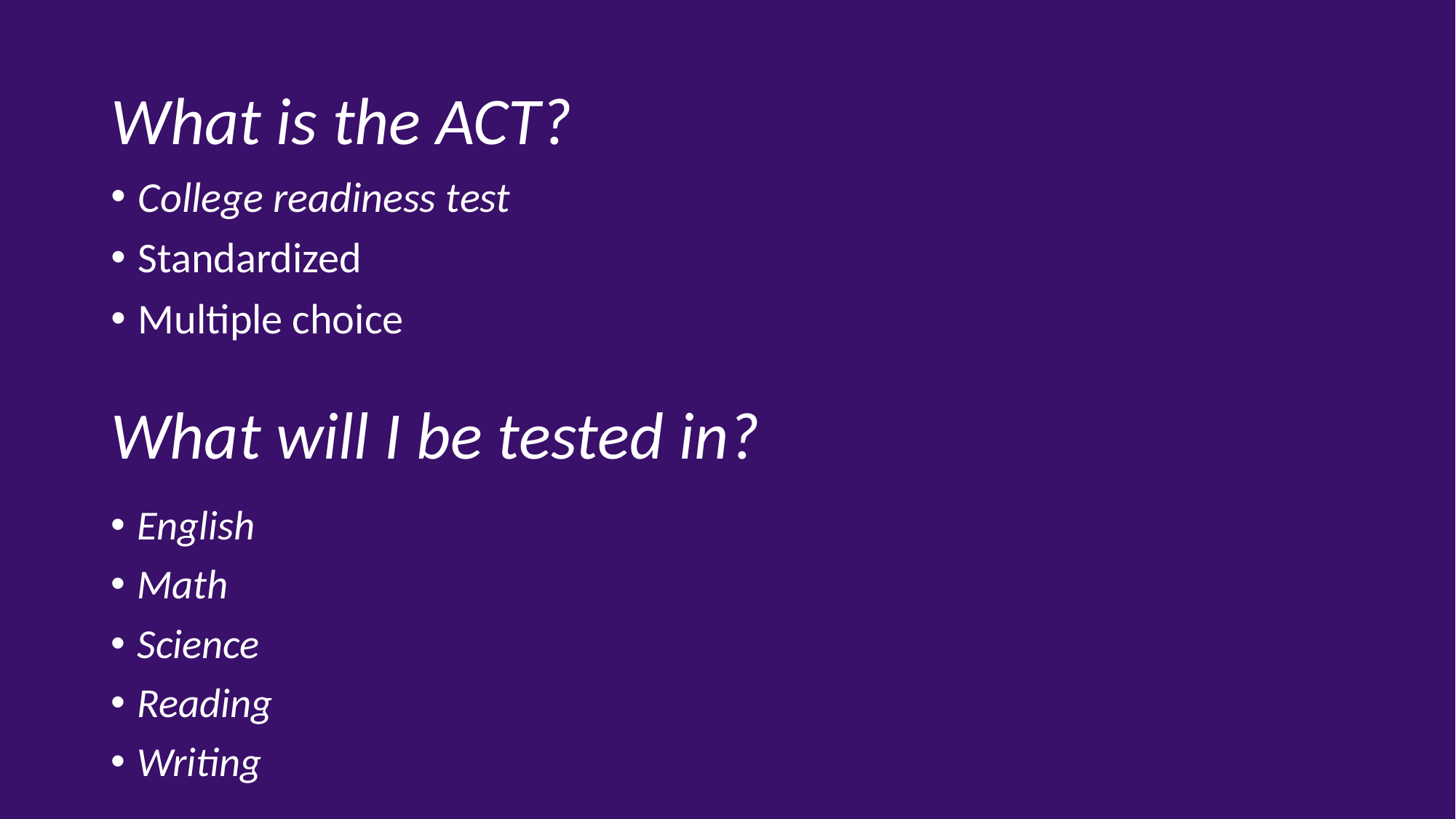

# What is the ACT?
College readiness test
Standardized
Multiple choice
What will I be tested in?
English
Math
Science
Reading
Writing